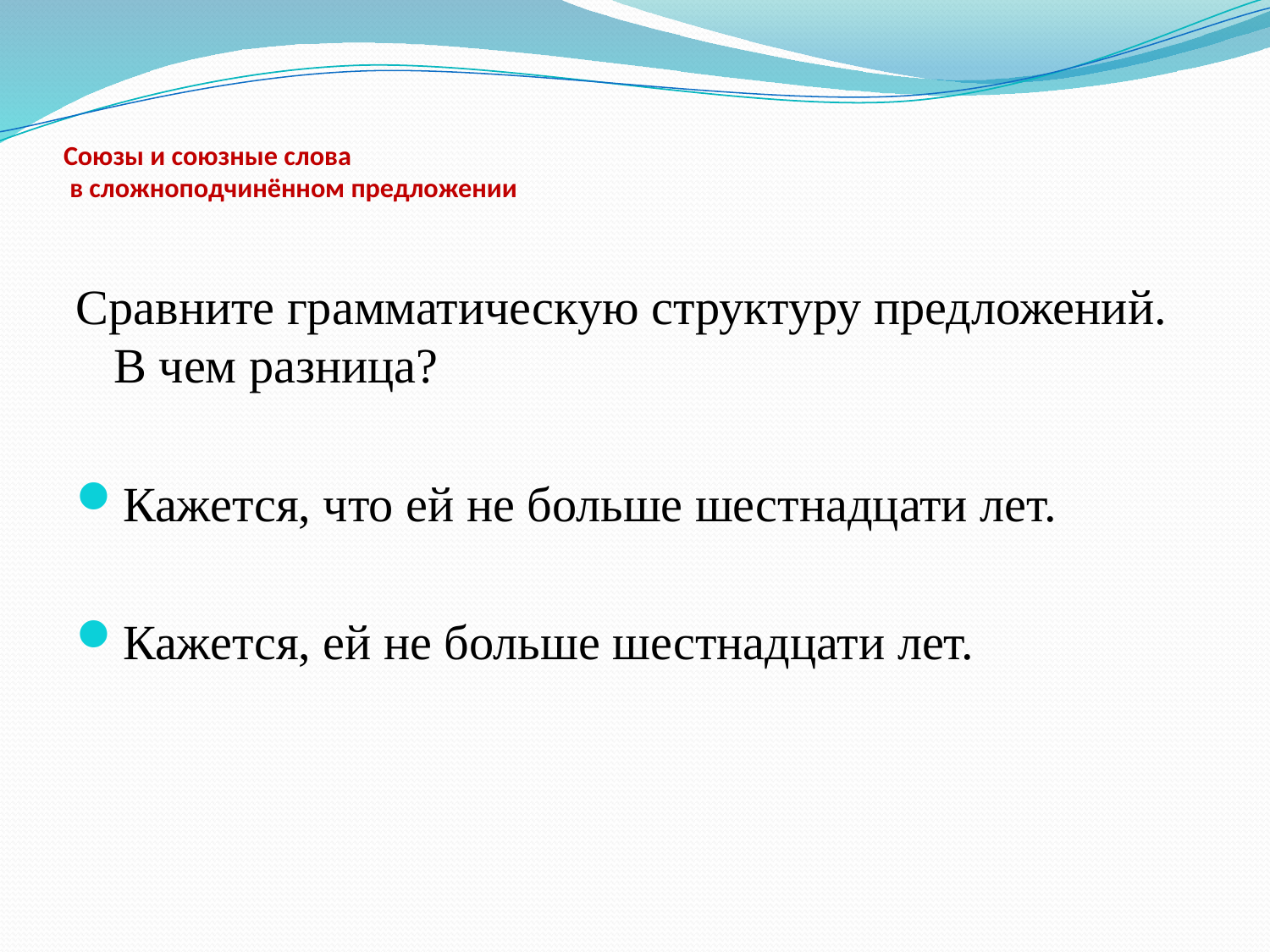

# Союзы и союзные слова в сложноподчинённом предложении
Сравните грамматическую структуру предложений. В чем разница?

Кажется, что ей не больше шестнадцати лет.

Кажется, ей не больше шестнадцати лет.